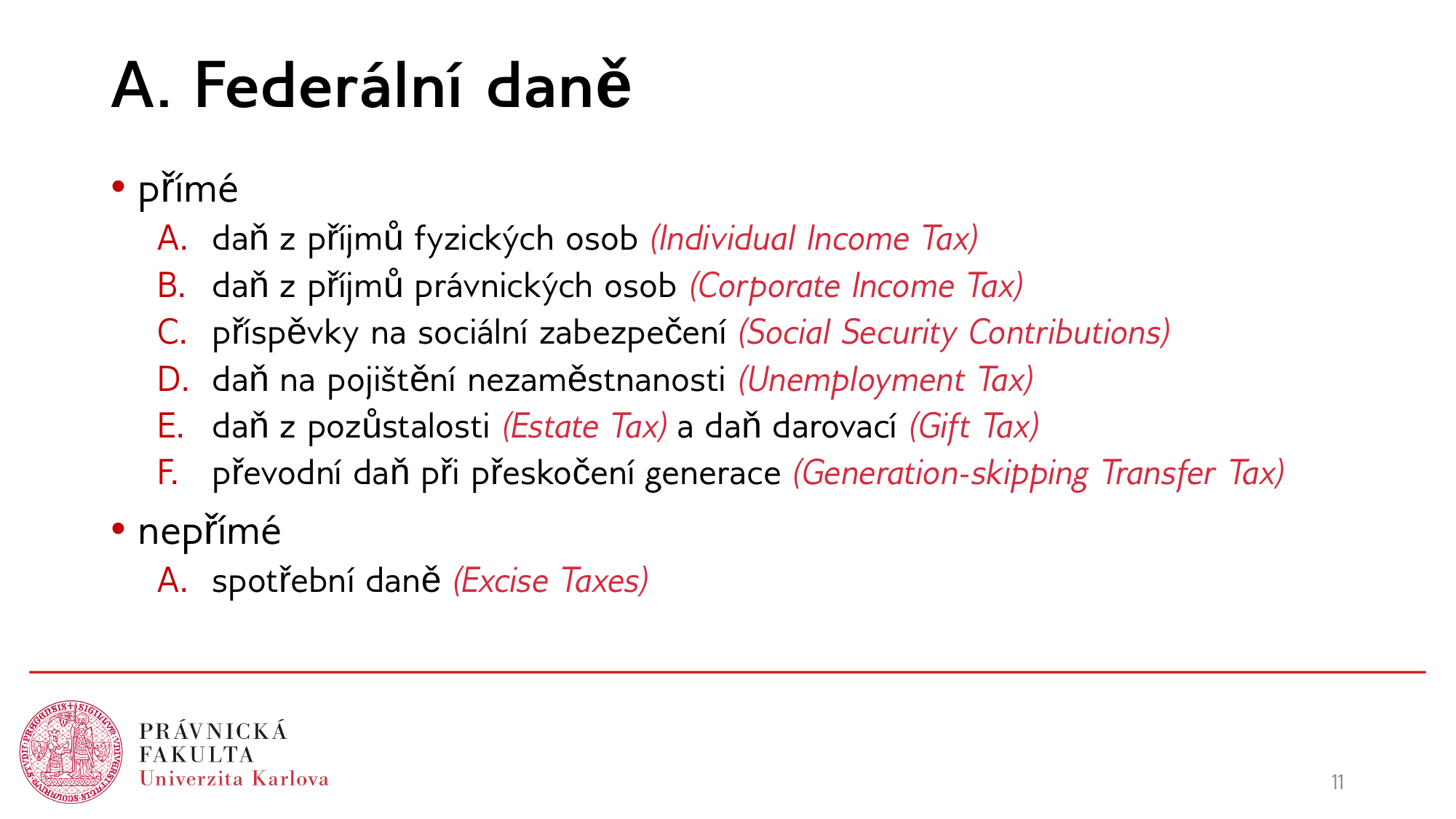

# A. Federální daně
přímé
daň z příjmů fyzických osob (Individual Income Tax)
daň z příjmů právnických osob (Corporate Income Tax)
příspěvky na sociální zabezpečení (Social Security Contributions)
daň na pojištění nezaměstnanosti (Unemployment Tax)
daň z pozůstalosti (Estate Tax) a daň darovací (Gift Tax)
převodní daň při přeskočení generace (Generation-skipping Transfer Tax)
nepřímé
spotřební daně (Excise Taxes)
11